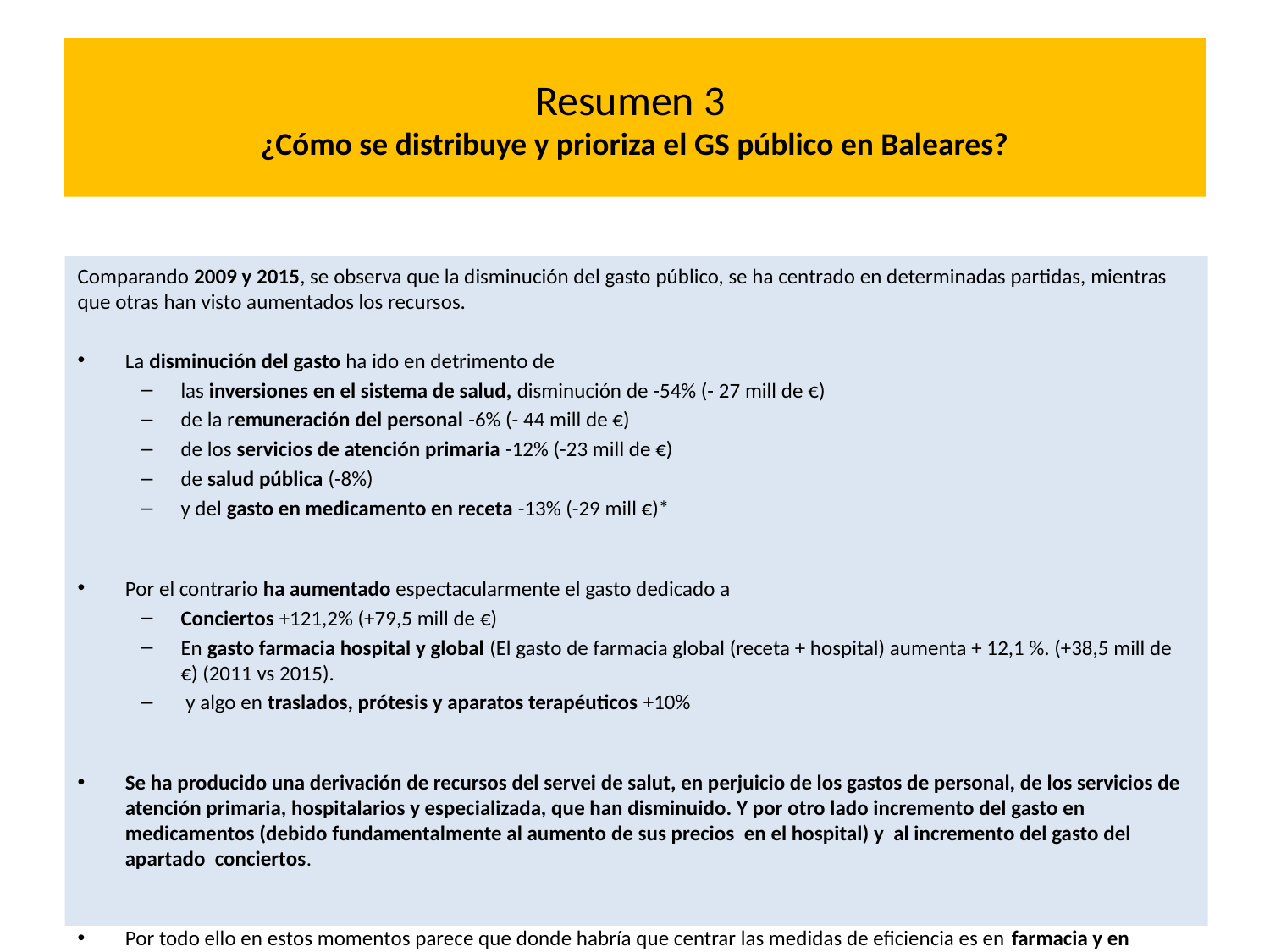

# Resumen 3 ¿Cómo se distribuye y prioriza el GS público en Baleares?
Comparando 2009 y 2015, se observa que la disminución del gasto público, se ha centrado en determinadas partidas, mientras que otras han visto aumentados los recursos.

La disminución del gasto ha ido en detrimento de
las inversiones en el sistema de salud, disminución de -54% (- 27 mill de €)
de la remuneración del personal -6% (- 44 mill de €)
de los servicios de atención primaria -12% (-23 mill de €)
de salud pública (-8%)
y del gasto en medicamento en receta -13% (-29 mill €)*

Por el contrario ha aumentado espectacularmente el gasto dedicado a
Conciertos +121,2% (+79,5 mill de €)
En gasto farmacia hospital y global (El gasto de farmacia global (receta + hospital) aumenta + 12,1 %. (+38,5 mill de €) (2011 vs 2015).
 y algo en traslados, prótesis y aparatos terapéuticos +10%

Se ha producido una derivación de recursos del servei de salut, en perjuicio de los gastos de personal, de los servicios de atención primaria, hospitalarios y especializada, que han disminuido. Y por otro lado incremento del gasto en medicamentos (debido fundamentalmente al aumento de sus precios  en el hospital) y  al incremento del gasto del apartado  conciertos.

Por todo ello en estos momentos parece que donde habría que centrar las medidas de eficiencia es en farmacia y en conciertos.

ADSP IB